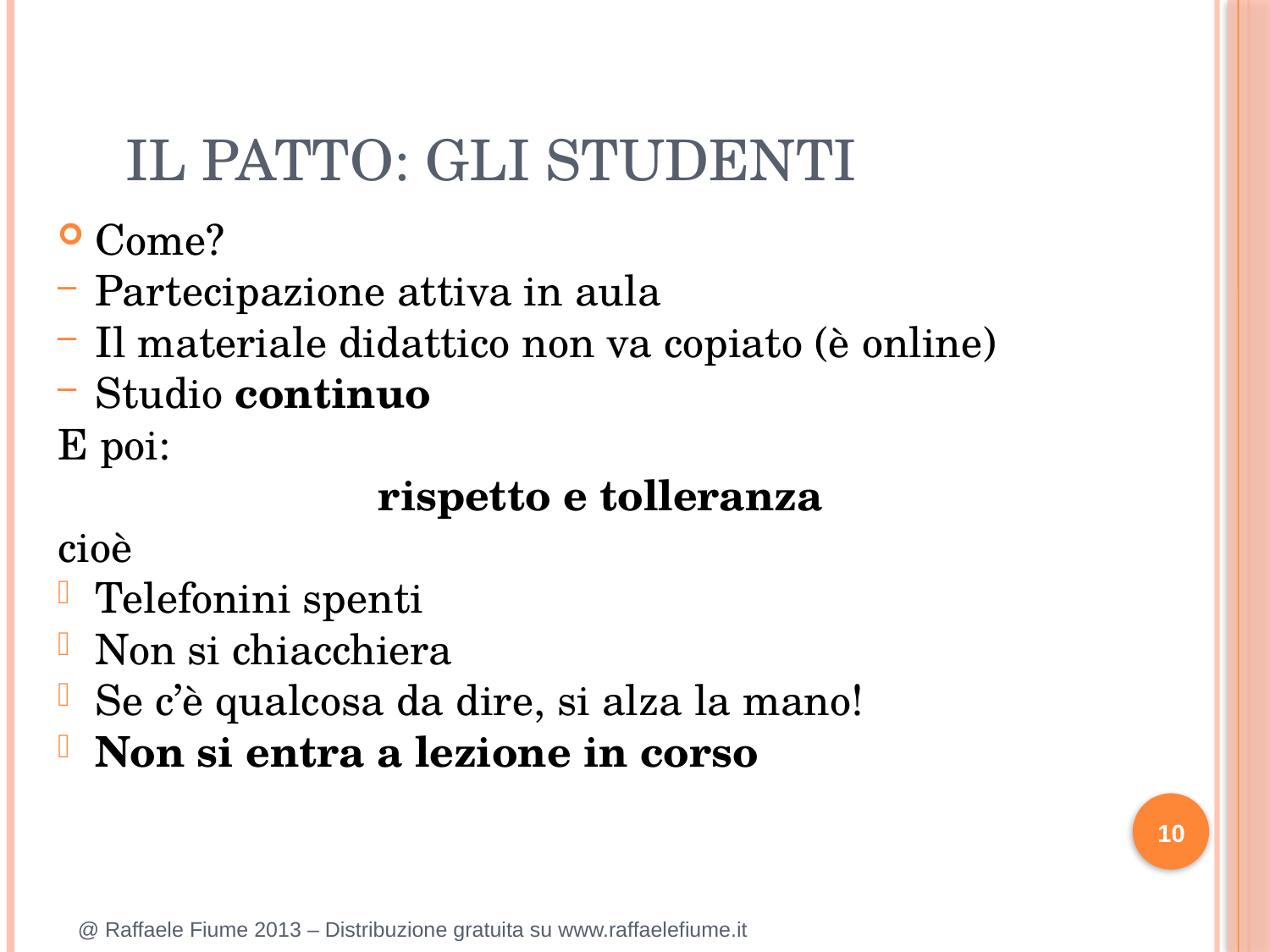

# IL PATTO: GLI STUDENTI
Come?
Partecipazione attiva in aula
Il materiale didattico non va copiato (è online)
Studio continuo
E poi:
rispetto e tolleranza
cioè
Telefonini spenti
Non si chiacchiera
Se c’è qualcosa da dire, si alza la mano!
Non si entra a lezione in corso
10
@ Raffaele Fiume 2013 – Distribuzione gratuita su www.raffaelefiume.it